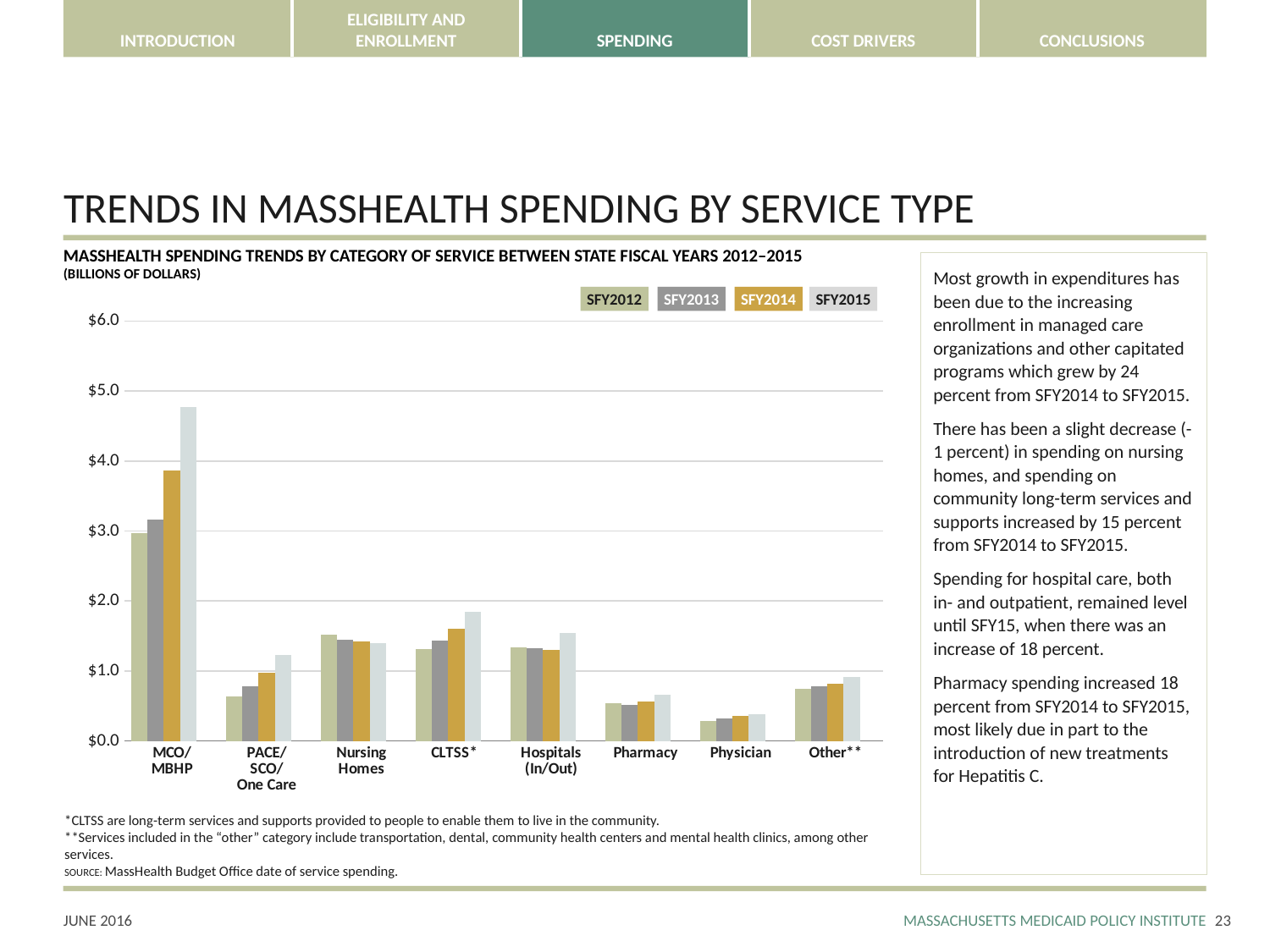

# TRENDS IN MASSHEALTH SPENDING BY SERVICE TYPE
MASSHEALTH SPENDING TRENDS BY CATEGORY OF SERVICE BETWEEN STATE FISCAL YEARS 2012–2015
(BILLIONS OF DOLLARS)
Most growth in expenditures has been due to the increasing enrollment in managed care organizations and other capitated programs which grew by 24 percent from SFY2014 to SFY2015.
There has been a slight decrease (-1 percent) in spending on nursing homes, and spending on community long-term services and supports increased by 15 percent from SFY2014 to SFY2015.
Spending for hospital care, both in- and outpatient, remained level until SFY15, when there was an increase of 18 percent.
Pharmacy spending increased 18 percent from SFY2014 to SFY2015, most likely due in part to the introduction of new treatments for Hepatitis C.

SFY2012
SFY2013
SFY2014
SFY2015

### Chart

| Category | SFY2012 | SFY2013 | SFY 2014 | SFY 2015 | Column1 |
|---|---|---|---|---|---|
| MCO/
MBHP | 2.968271061 | 3.16413953599 | 3.862820665799999 | 4.76788410773 | None |
| PACE/
SCO/
One Care | 0.64244530634 | 0.7803750378300001 | 0.97730336152 | 1.2299884782300001 | None |
| Nursing
Homes | 1.51865538797 | 1.4432283461300002 | 1.4225189506000007 | 1.4038103034999976 | None |
| CLTSS*  | 1.31297786373 | 1.4327486900400008 | 1.60141702094 | 1.84836783205 | None |
| Hospitals
(In/Out) | 1.33508089052 | 1.329545937470001 | 1.3069649193400001 | 1.5405029404400006 | None |
| Pharmacy | 0.53617468344 | 0.5118704060900002 | 0.5609840620600002 | 0.6630387580900003 | None |
| Physician | 0.28354004650000003 | 0.32797517665 | 0.3540574943 | 0.38287414135000003 | None |
| Other** | 0.748272298869997 | 0.7799383599700007 | 0.8229230646900003 | 0.9171740924599998 | None |
*CLTSS are long-term services and supports provided to people to enable them to live in the community.
**Services included in the “other” category include transportation, dental, community health centers and mental health clinics, among other services.
SOURCE: MassHealth Budget Office date of service spending.
23